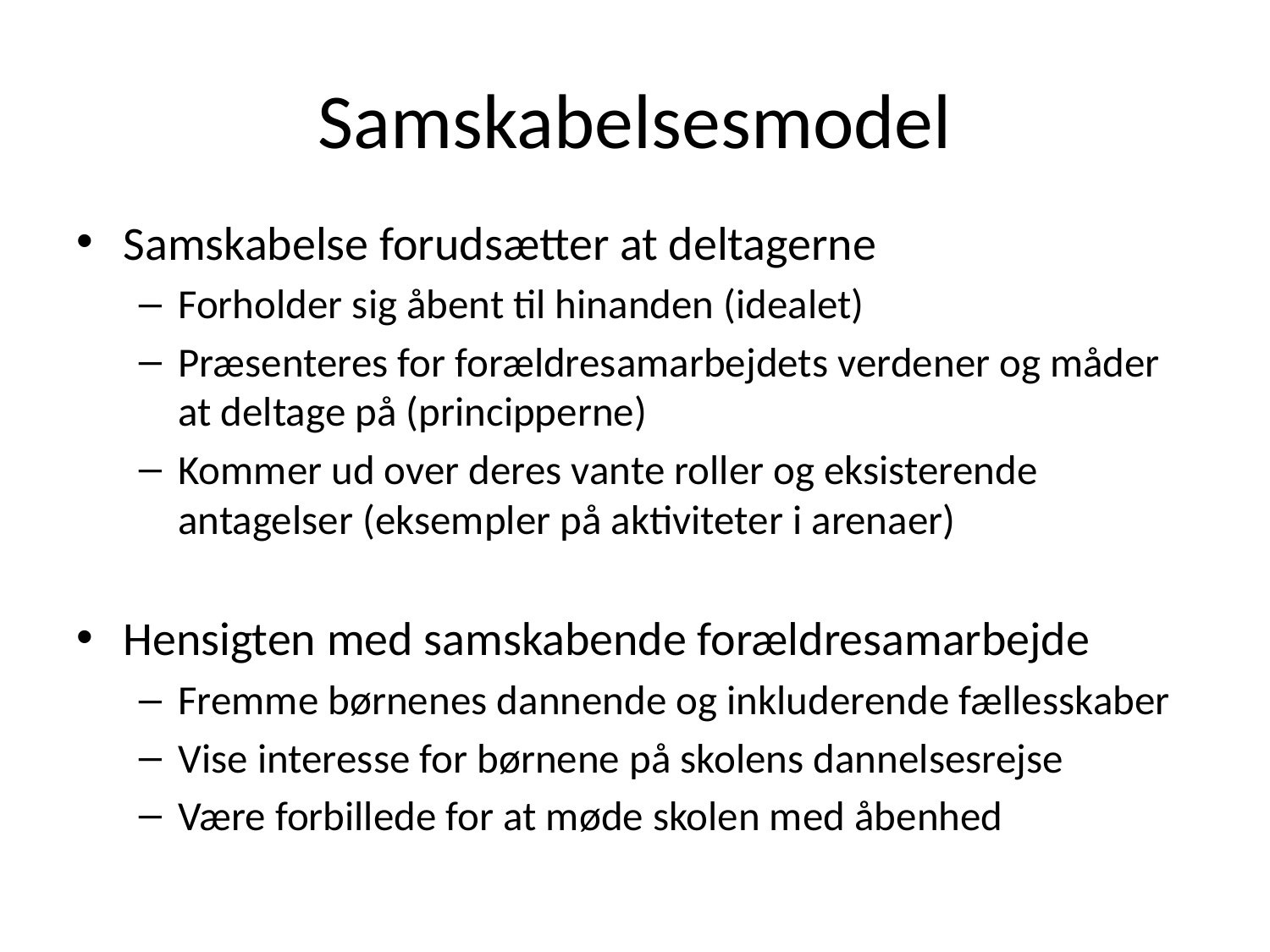

# Samskabelsesmodel
Samskabelse forudsætter at deltagerne
Forholder sig åbent til hinanden (idealet)
Præsenteres for forældresamarbejdets verdener og måder at deltage på (principperne)
Kommer ud over deres vante roller og eksisterende antagelser (eksempler på aktiviteter i arenaer)

Hensigten med samskabende forældresamarbejde
Fremme børnenes dannende og inkluderende fællesskaber
Vise interesse for børnene på skolens dannelsesrejse
Være forbillede for at møde skolen med åbenhed